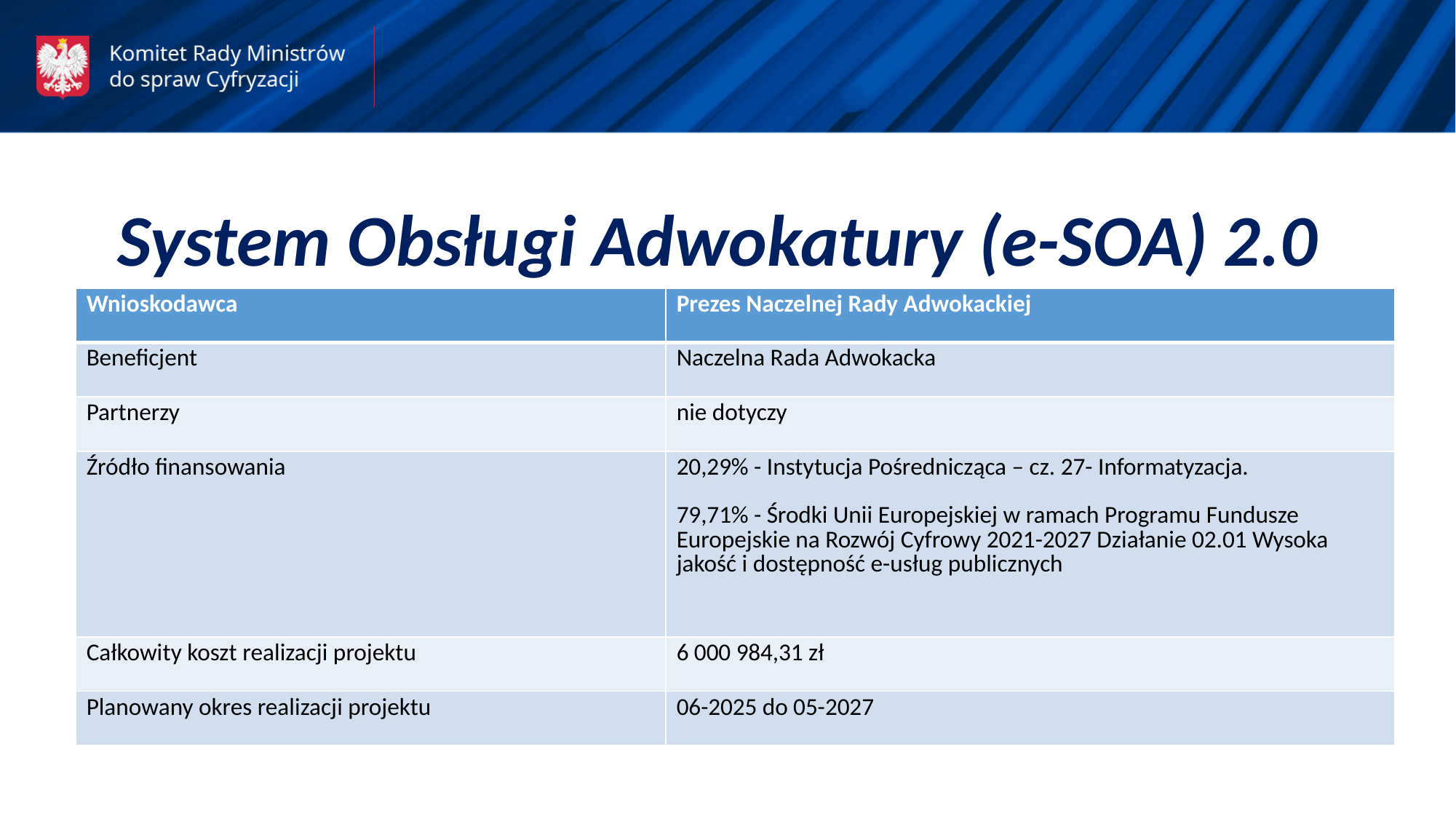

System Obsługi Adwokatury (e-SOA) 2.0

| Wnioskodawca | Prezes Naczelnej Rady Adwokackiej |
| --- | --- |
| Beneficjent | Naczelna Rada Adwokacka |
| Partnerzy | nie dotyczy |
| Źródło finansowania | 20,29% - Instytucja Pośrednicząca – cz. 27- Informatyzacja. 79,71% - Środki Unii Europejskiej w ramach Programu Fundusze Europejskie na Rozwój Cyfrowy 2021-2027 Działanie 02.01 Wysoka jakość i dostępność e-usług publicznych |
| Całkowity koszt realizacji projektu | 6 000 984,31 zł |
| Planowany okres realizacji projektu | 06-2025 do 05-2027 |